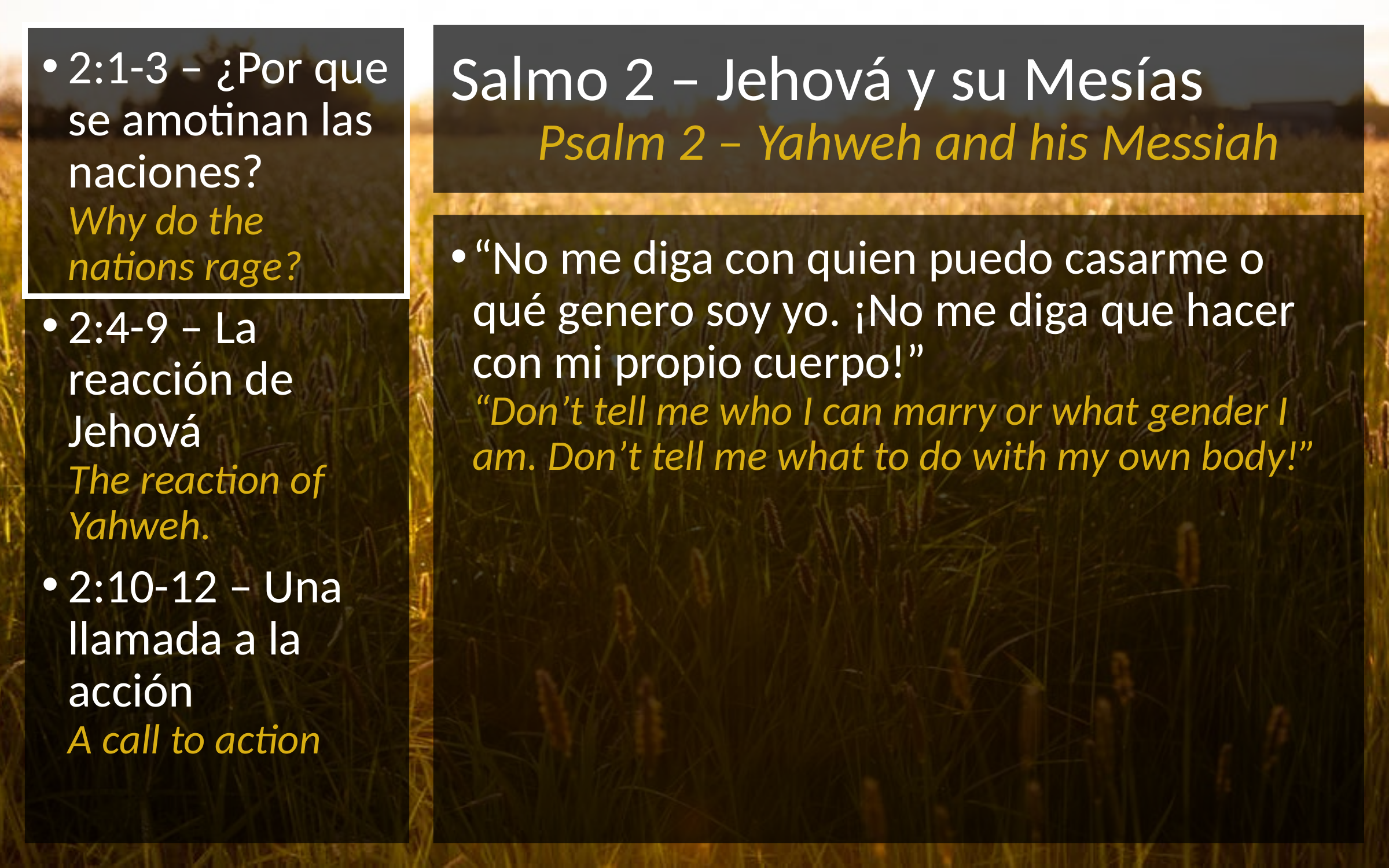

# Salmo 2 – Jehová y su Mesías Psalm 2 – Yahweh and his Messiah
“No me diga con quien puedo casarme o qué genero soy yo. ¡No me diga que hacer con mi propio cuerpo!”
“Don’t tell me who I can marry or what gender I am. Don’t tell me what to do with my own body!”